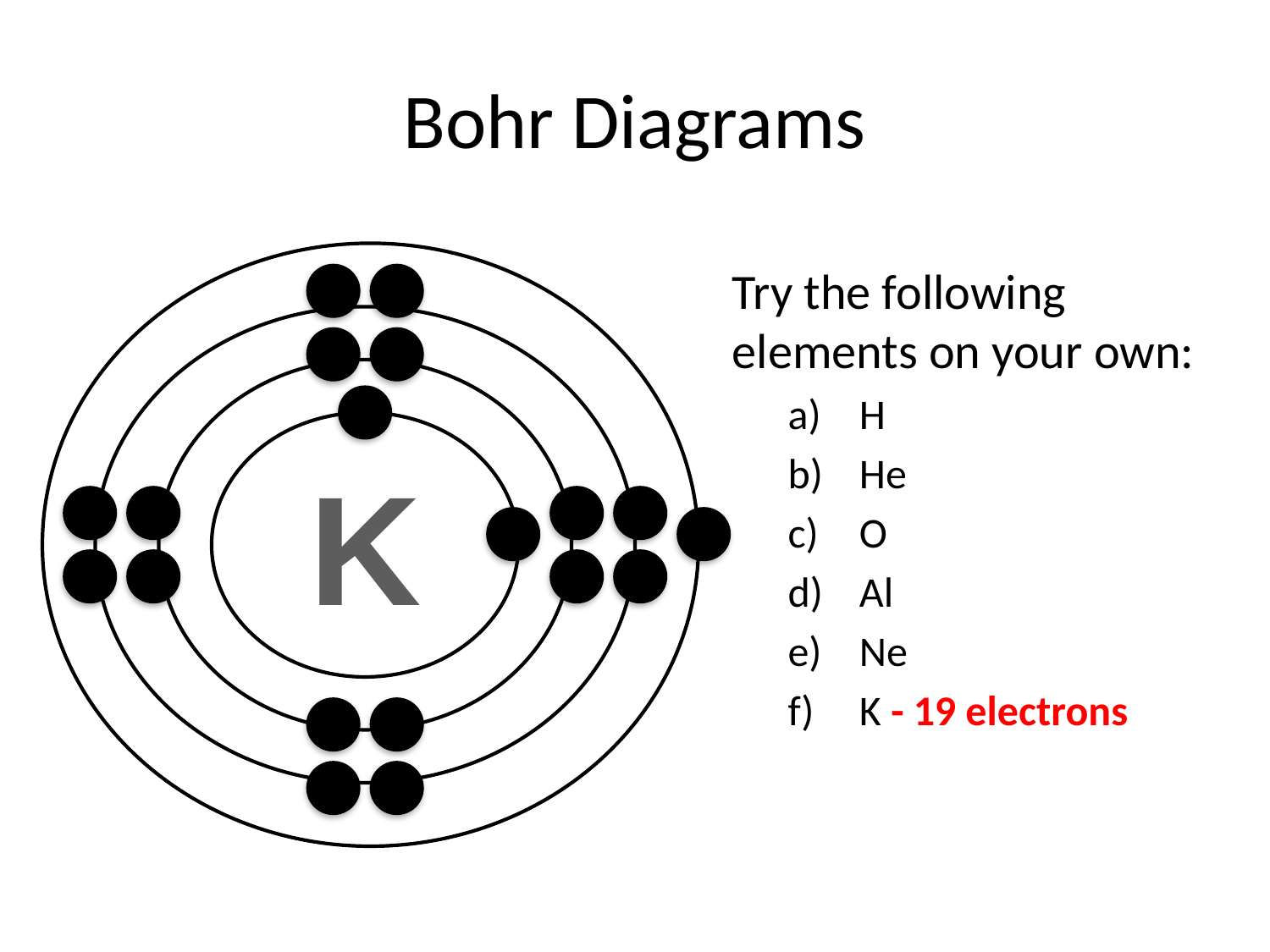

# Bohr Diagrams

Try the following elements on your own:
H
He
O
Al
Ne
K - 19 electrons

K